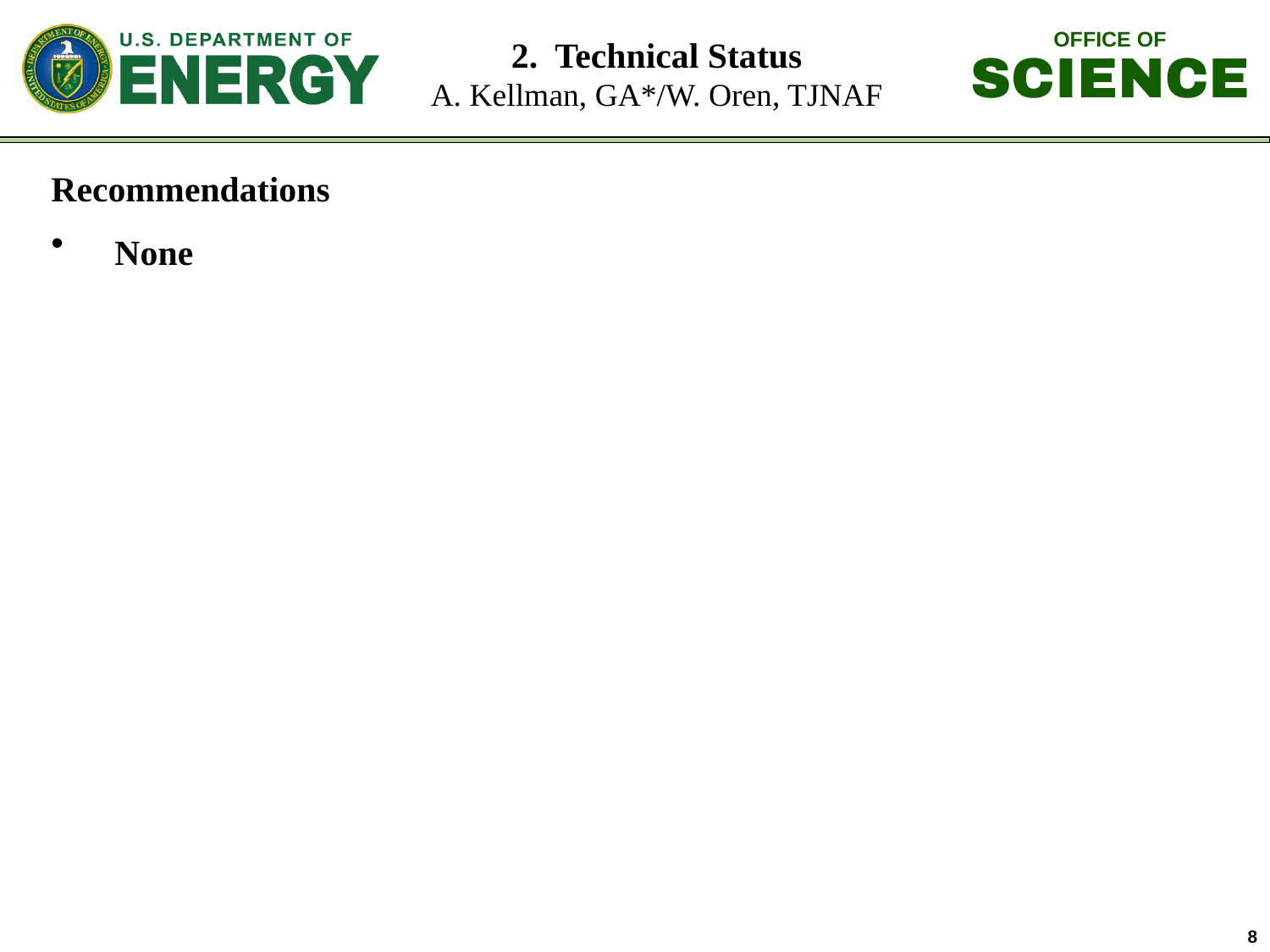

# 2.  Technical Status A. Kellman, GA*/W. Oren, TJNAF
Recommendations
None

8